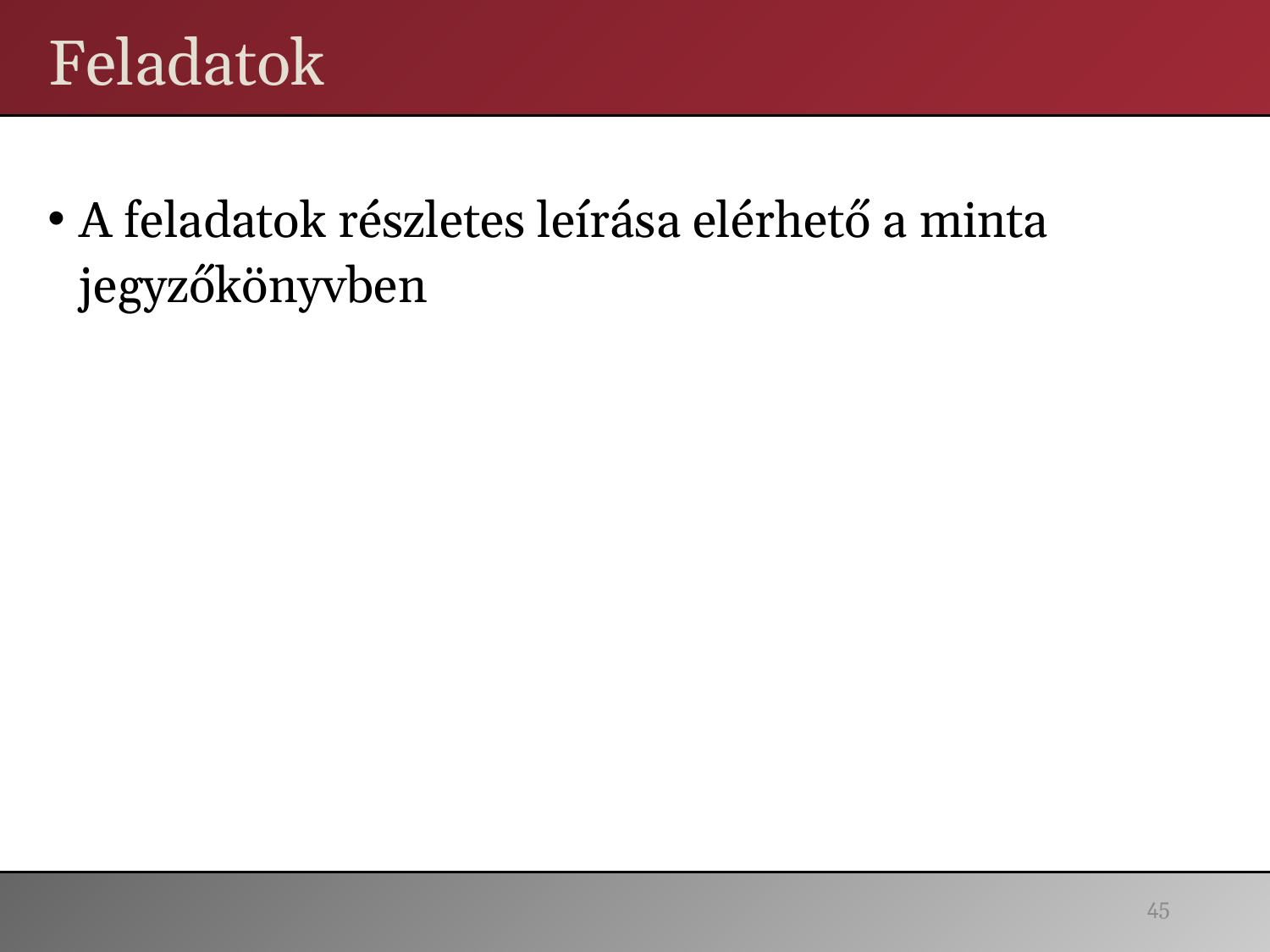

# Feladatok
A feladatok részletes leírása elérhető a minta jegyzőkönyvben

45